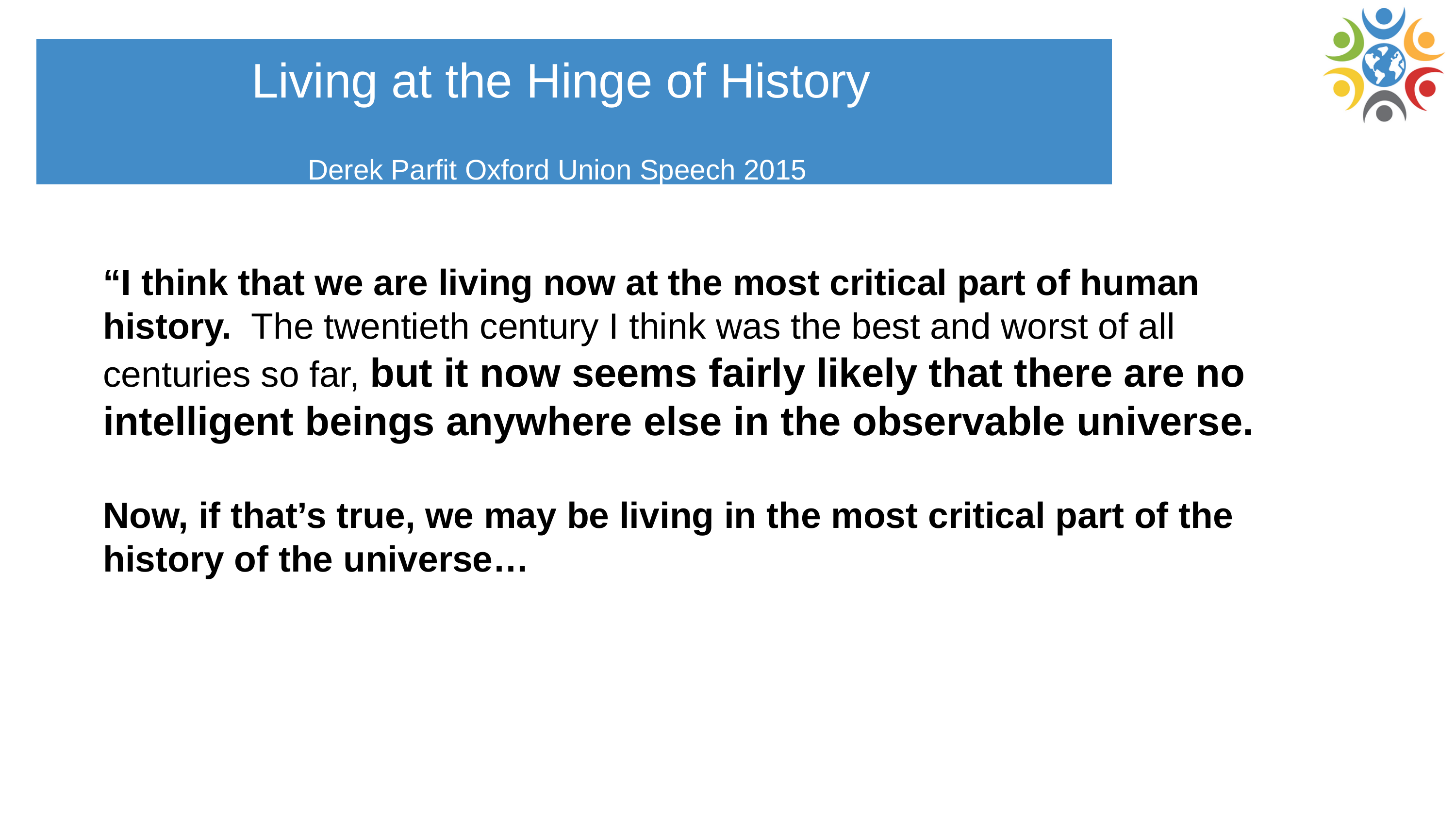

Living at the Hinge of History
Derek Parfit Oxford Union Speech 2015

“I think that we are living now at the most critical part of human history.  The twentieth century I think was the best and worst of all centuries so far, but it now seems fairly likely that there are no intelligent beings anywhere else in the observable universe.

Now, if that’s true, we may be living in the most critical part of the history of the universe…